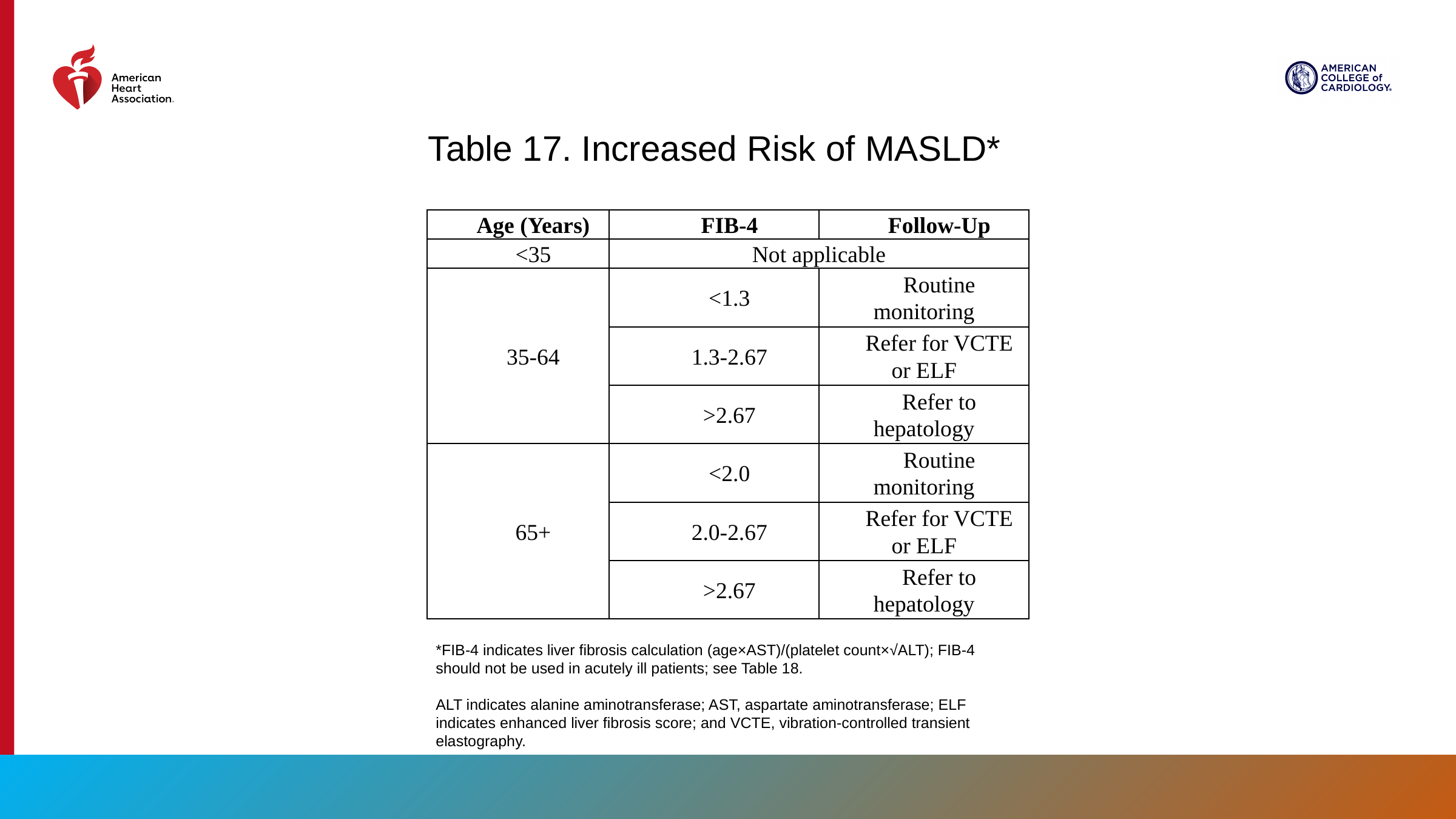

Table 17. Increased Risk of MASLD*
| Age (Years) | FIB-4 | Follow-Up |
| --- | --- | --- |
| <35 | Not applicable |  |
| 35-64 | <1.3 | Routine monitoring |
|  | 1.3-2.67 | Refer for VCTE or ELF |
|  | >2.67 | Refer to hepatology |
| 65+ | <2.0 | Routine monitoring |
|  | 2.0-2.67 | Refer for VCTE or ELF |
|  | >2.67 | Refer to hepatology |
*FIB-4 indicates liver fibrosis calculation (age×AST)/(platelet count×√ALT); FIB-4 should not be used in acutely ill patients; see Table 18.

ALT indicates alanine aminotransferase; AST, aspartate aminotransferase; ELF indicates enhanced liver fibrosis score; and VCTE, vibration-controlled transient elastography.
118